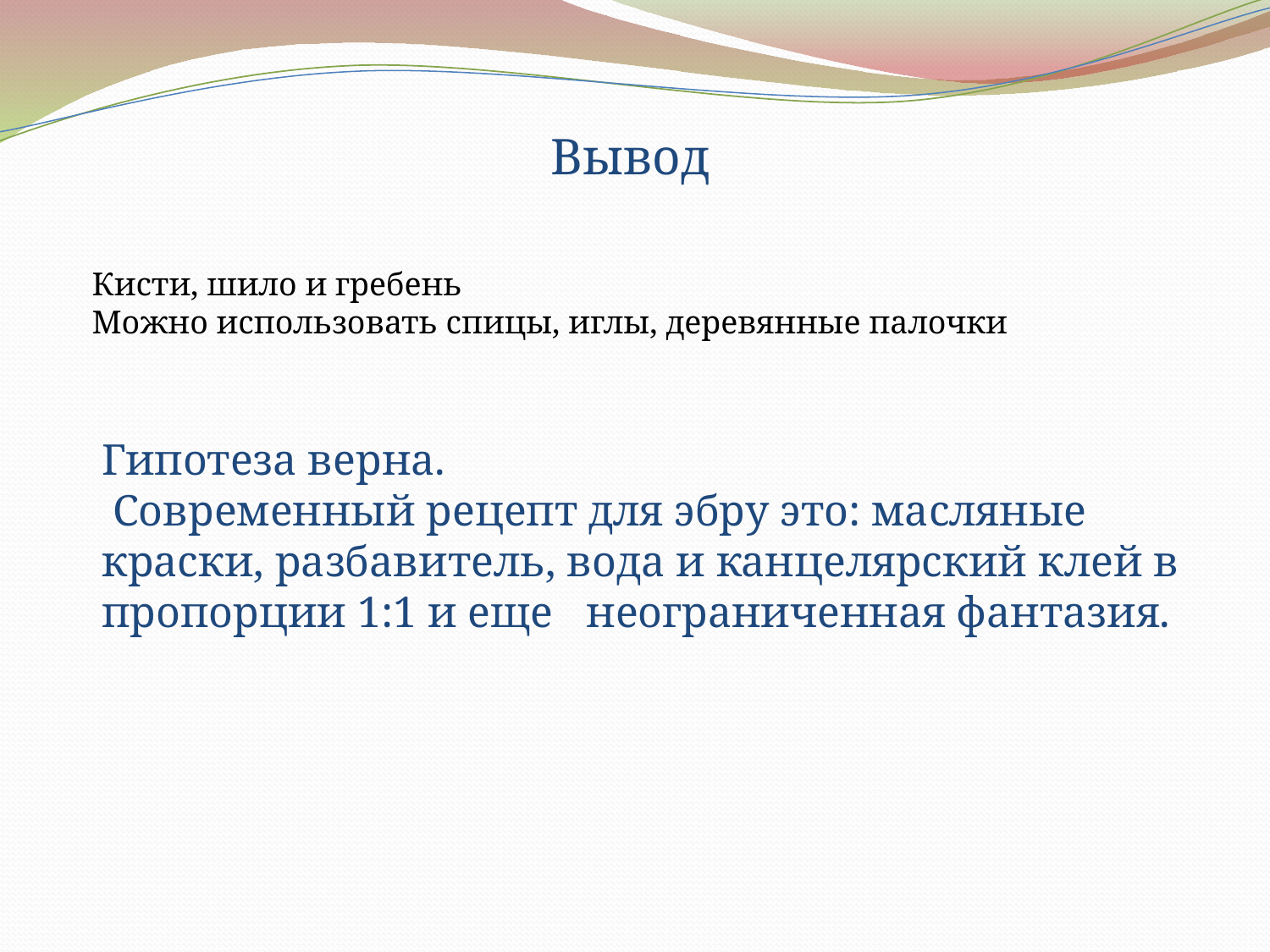

Вывод
Кисти, шило и гребень
Можно использовать спицы, иглы, деревянные палочки
Гипотеза верна.
 Современный рецепт для эбру это: масляные краски, разбавитель, вода и канцелярский клей в пропорции 1:1 и еще   неограниченная фантазия.